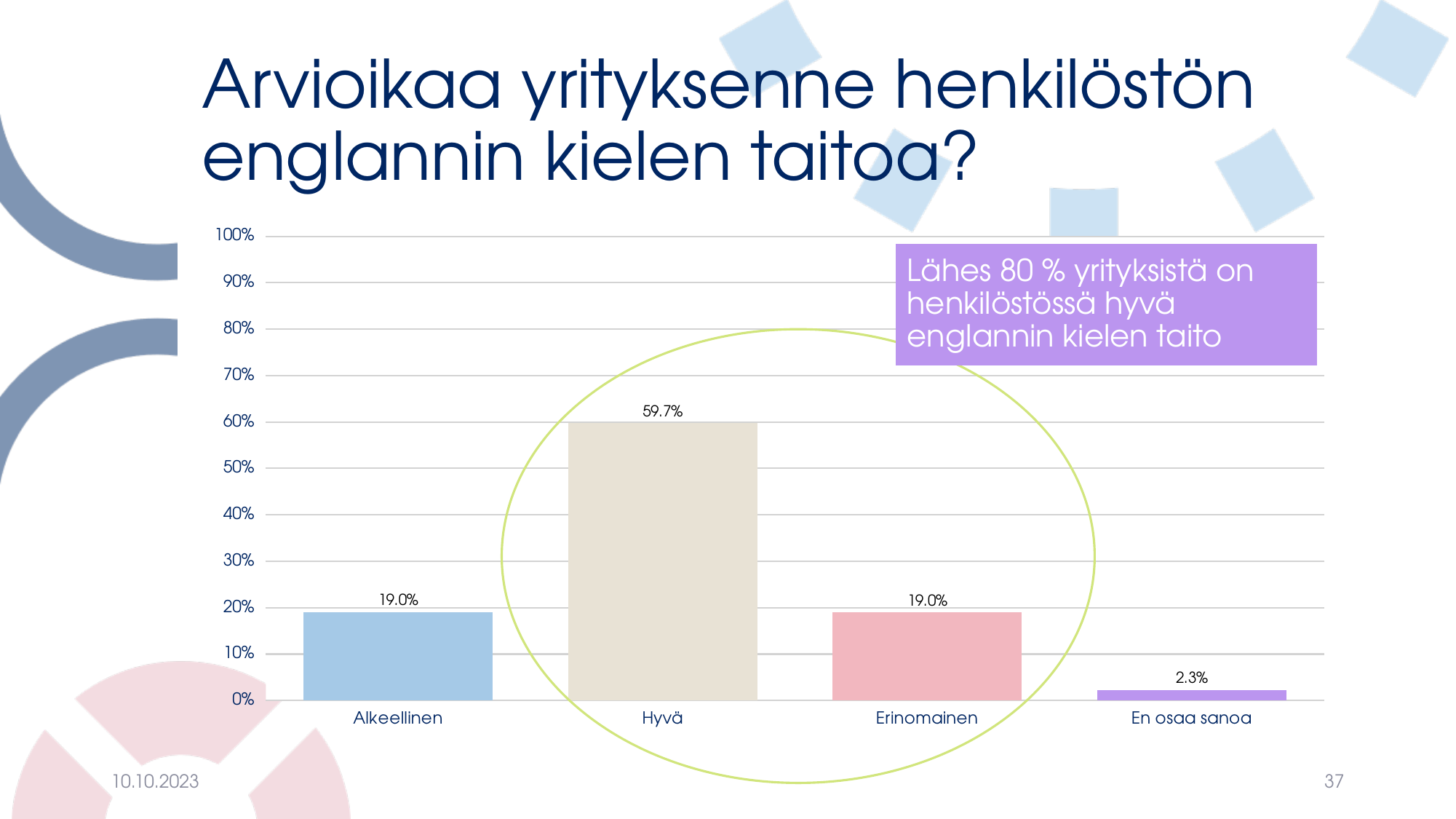

# Arvioikaa yrityksenne henkilöstön englannin kielen taitoa?

### Chart

| Category |  |
|---|---|
| Alkeellinen | 0.1903930131004367 |
| Hyvä | 0.5973799126637555 |
| Erinomainen | 0.18951965065502183 |
| En osaa sanoa | 0.022707423580786024 |
Lähes 80 % yrityksistä on henkilöstössä hyvä englannin kielen taito

10.10.2023
37